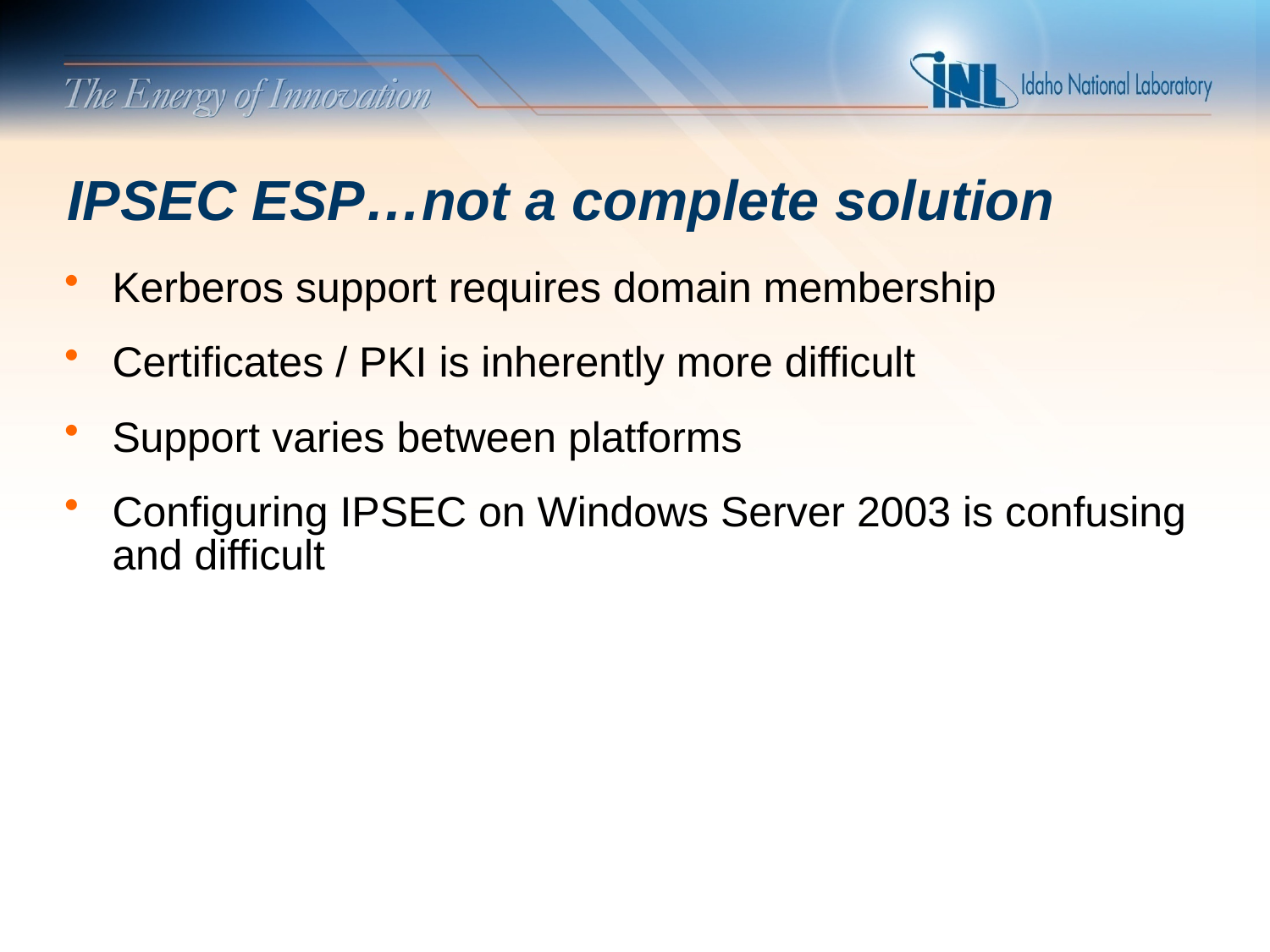

# IPSEC ESP…not a complete solution
Kerberos support requires domain membership
Certificates / PKI is inherently more difficult
Support varies between platforms
Configuring IPSEC on Windows Server 2003 is confusing and difficult